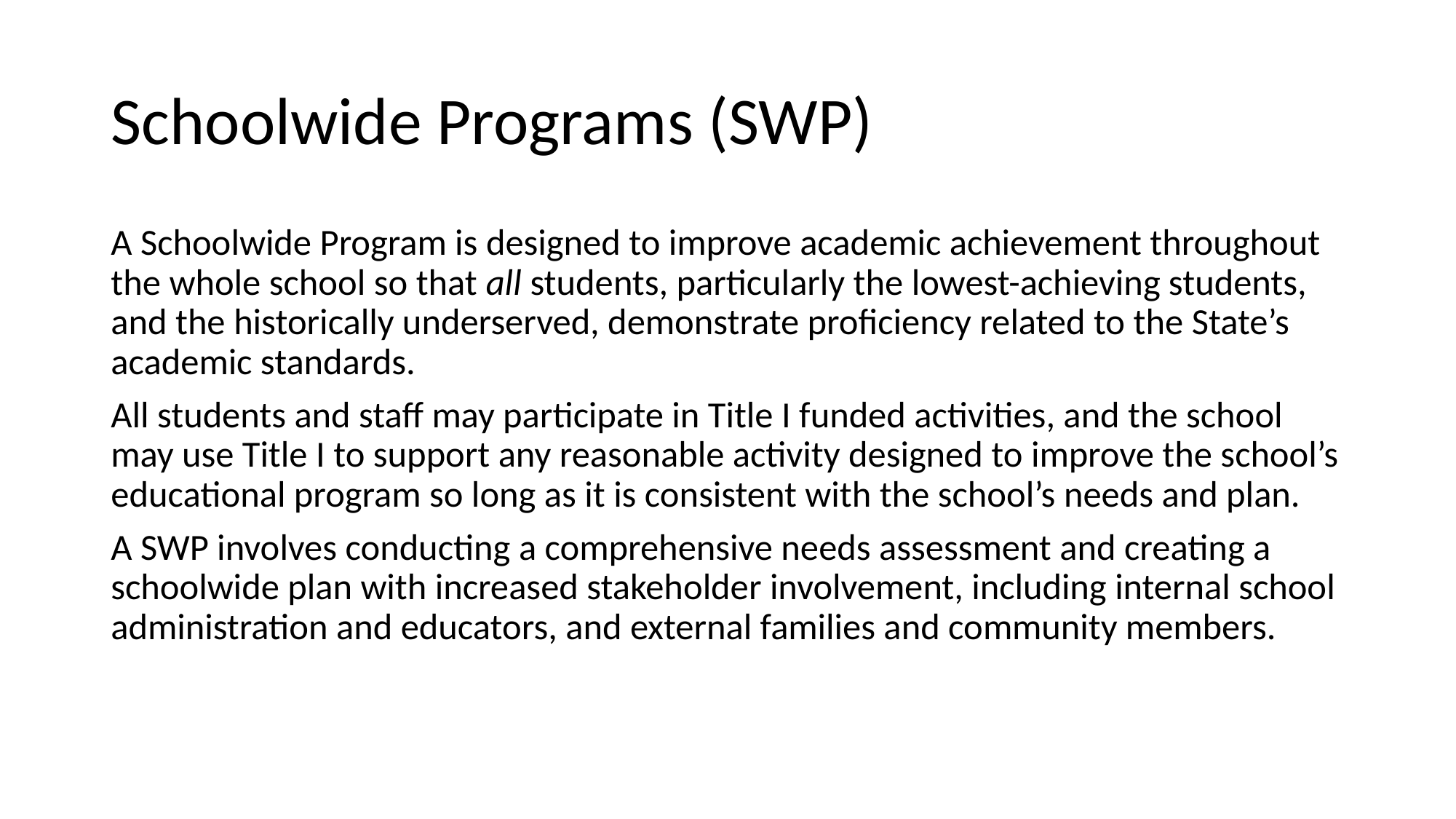

# Schoolwide Programs (SWP)
A Schoolwide Program is designed to improve academic achievement throughout the whole school so that all students, particularly the lowest-achieving students, and the historically underserved, demonstrate proficiency related to the State’s academic standards.
All students and staff may participate in Title I funded activities, and the school may use Title I to support any reasonable activity designed to improve the school’s educational program so long as it is consistent with the school’s needs and plan.
A SWP involves conducting a comprehensive needs assessment and creating a schoolwide plan with increased stakeholder involvement, including internal school administration and educators, and external families and community members.